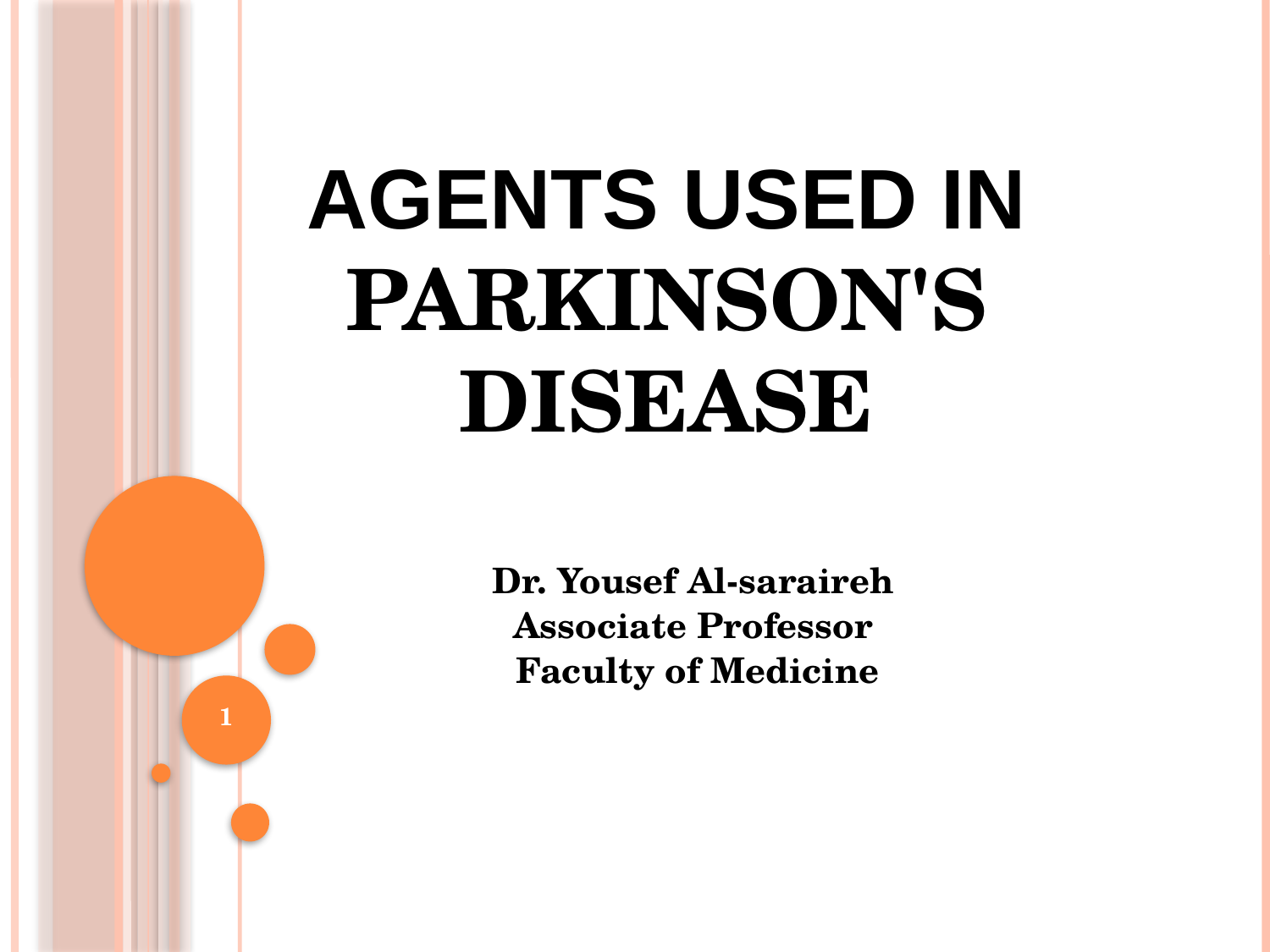

# Agents Used in Parkinson's Disease
Dr. Yousef Al-saraireh
Associate Professor
Faculty of Medicine

1